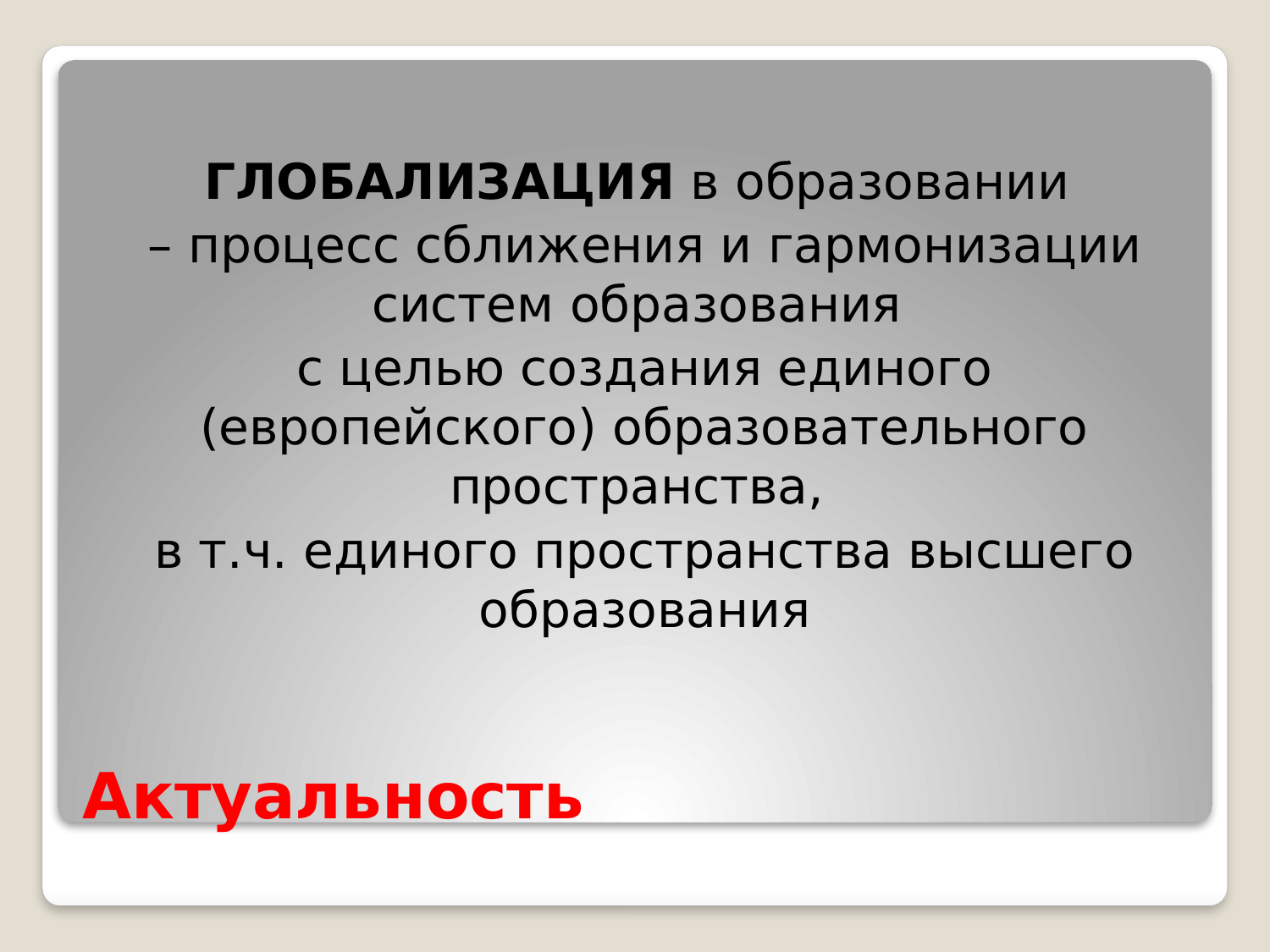

ГЛОБАЛИЗАЦИЯ в образовании
– процесс сближения и гармонизации систем образования
с целью создания единого (европейского) образовательного пространства,
в т.ч. единого пространства высшего образования
# Актуальность